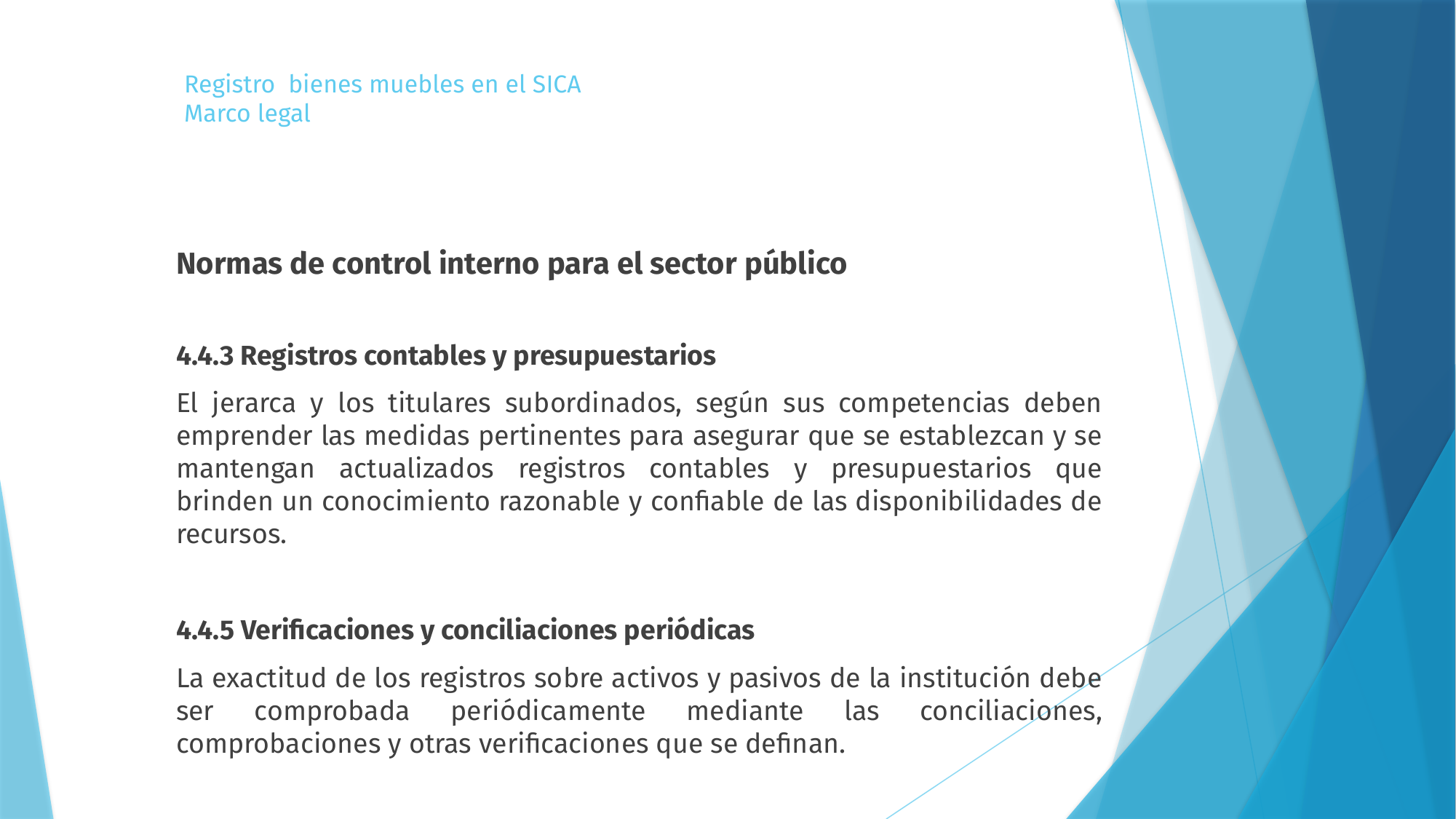

# Registro  bienes muebles en el SICA Marco legal
Normas de control interno para el sector público

4.4.3 Registros contables y presupuestarios
El jerarca y los titulares subordinados, según sus competencias deben emprender las medidas pertinentes para asegurar que se establezcan y se mantengan actualizados registros contables y presupuestarios que brinden un conocimiento razonable y confiable de las disponibilidades de recursos.

4.4.5 Verificaciones y conciliaciones periódicas
La exactitud de los registros sobre activos y pasivos de la institución debe ser comprobada periódicamente mediante las conciliaciones, comprobaciones y otras verificaciones que se definan.